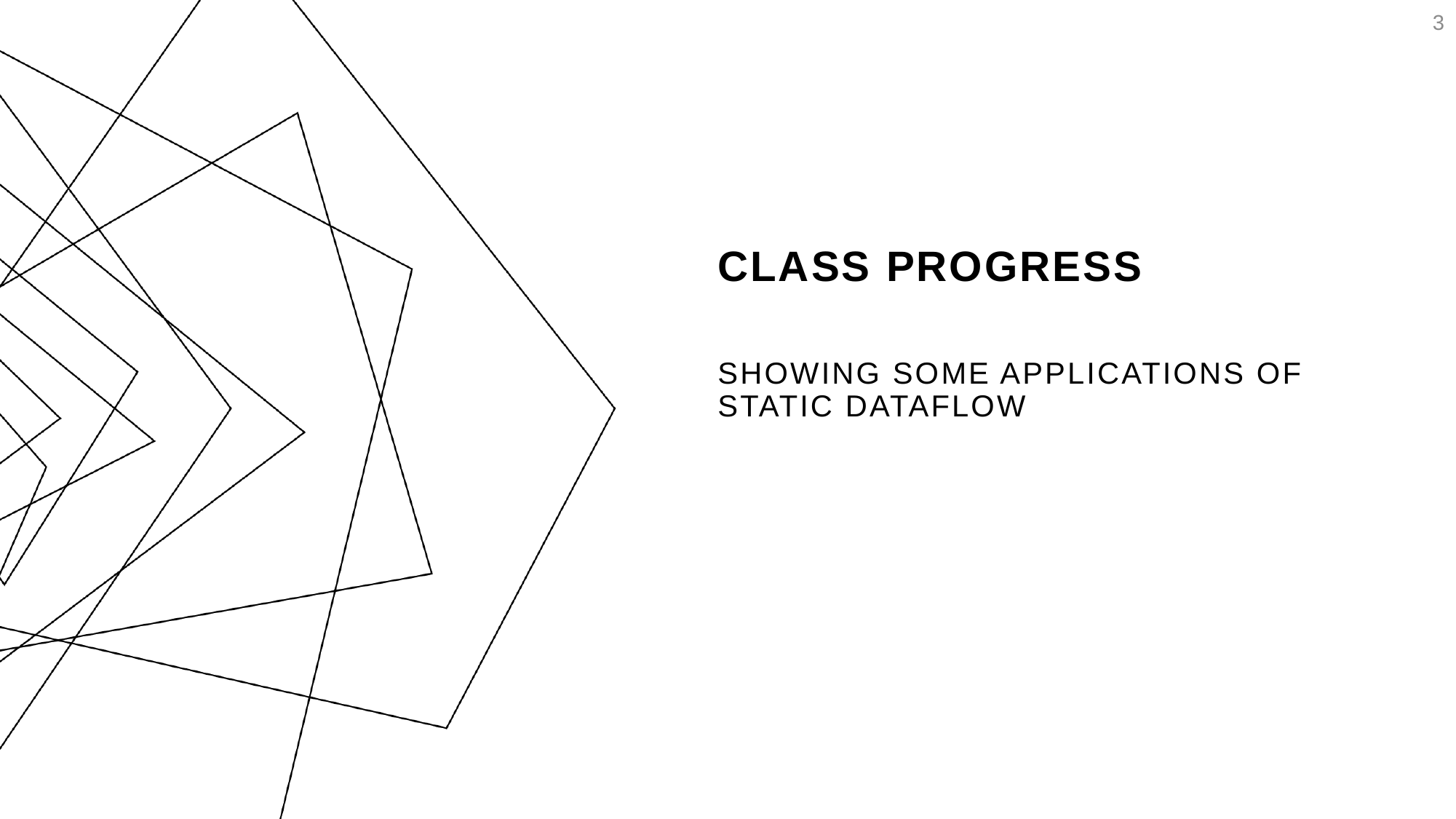

3
# Class Progress
Showing some applications of Static Dataflow